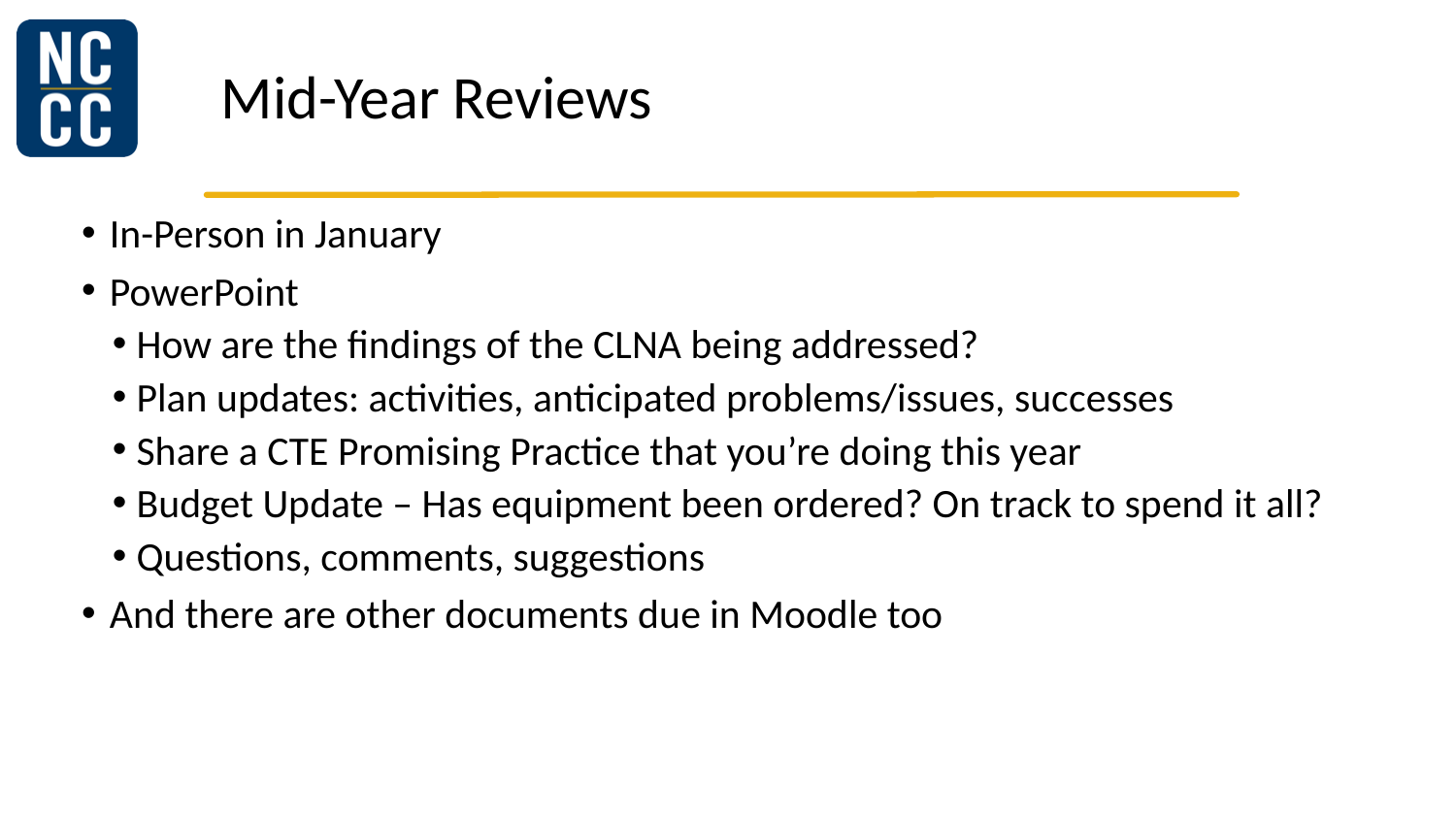

# Mid-Year Reviews
In-Person in January
PowerPoint
How are the findings of the CLNA being addressed?
Plan updates: activities, anticipated problems/issues, successes
Share a CTE Promising Practice that you’re doing this year
Budget Update – Has equipment been ordered? On track to spend it all?
Questions, comments, suggestions
And there are other documents due in Moodle too